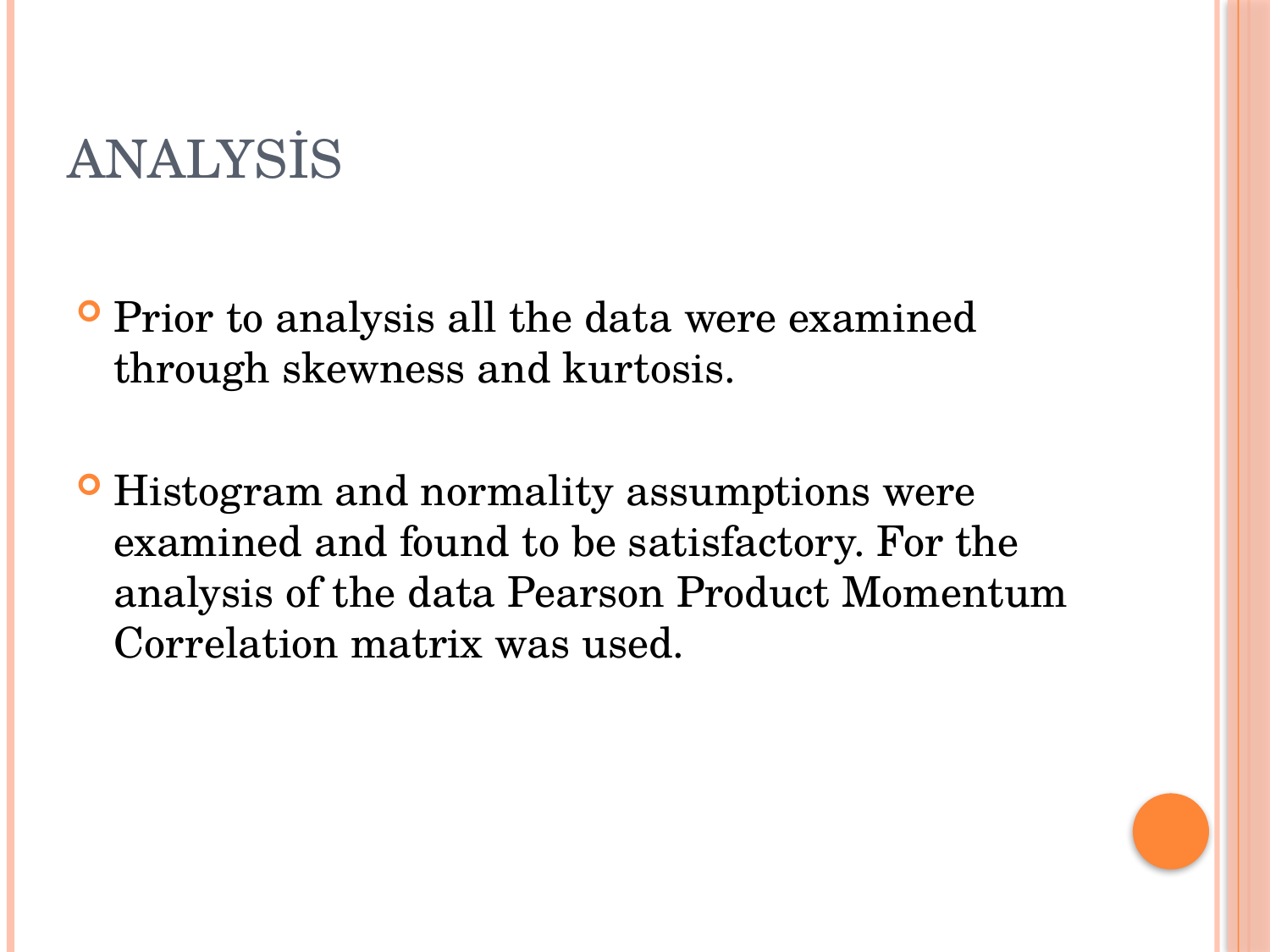

# Analysis

Prior to analysis all the data were examined through skewness and kurtosis.

Histogram and normality assumptions were examined and found to be satisfactory. For the analysis of the data Pearson Product Momentum Correlation matrix was used.